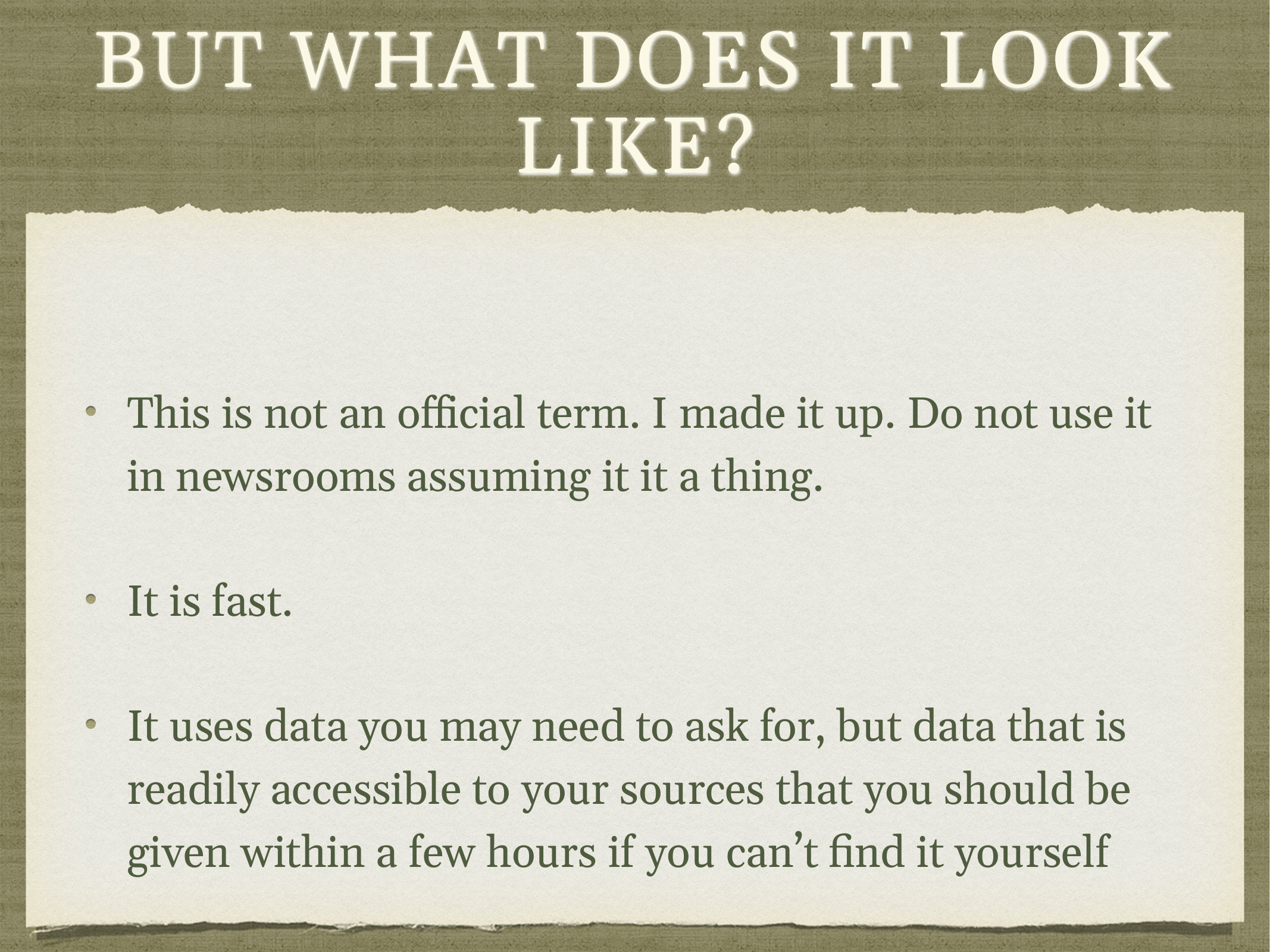

# But what does it Look like?

This is not an official term. I made it up. Do not use it in newsrooms assuming it it a thing.
It is fast.
It uses data you may need to ask for, but data that is readily accessible to your sources that you should be given within a few hours if you can’t find it yourself